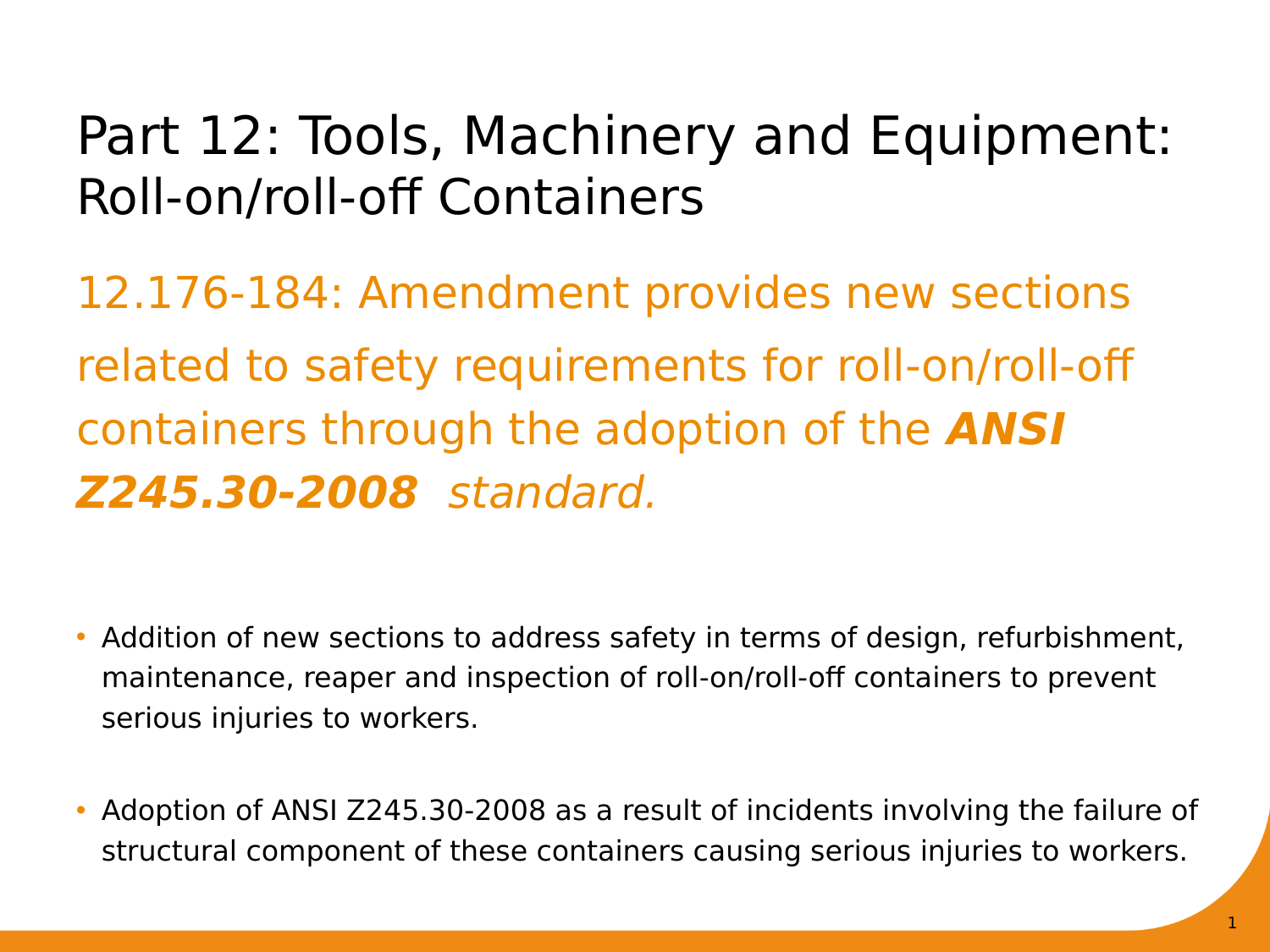

# Part 12: Tools, Machinery and Equipment: Roll-on/roll-off Containers
12.176-184: Amendment provides new sections
related to safety requirements for roll-on/roll-off containers through the adoption of the ANSI Z245.30-2008  standard.

Addition of new sections to address safety in terms of design, refurbishment, maintenance, reaper and inspection of roll-on/roll-off containers to prevent serious injuries to workers.

Adoption of ANSI Z245.30-2008 as a result of incidents involving the failure of structural component of these containers causing serious injuries to workers.

1